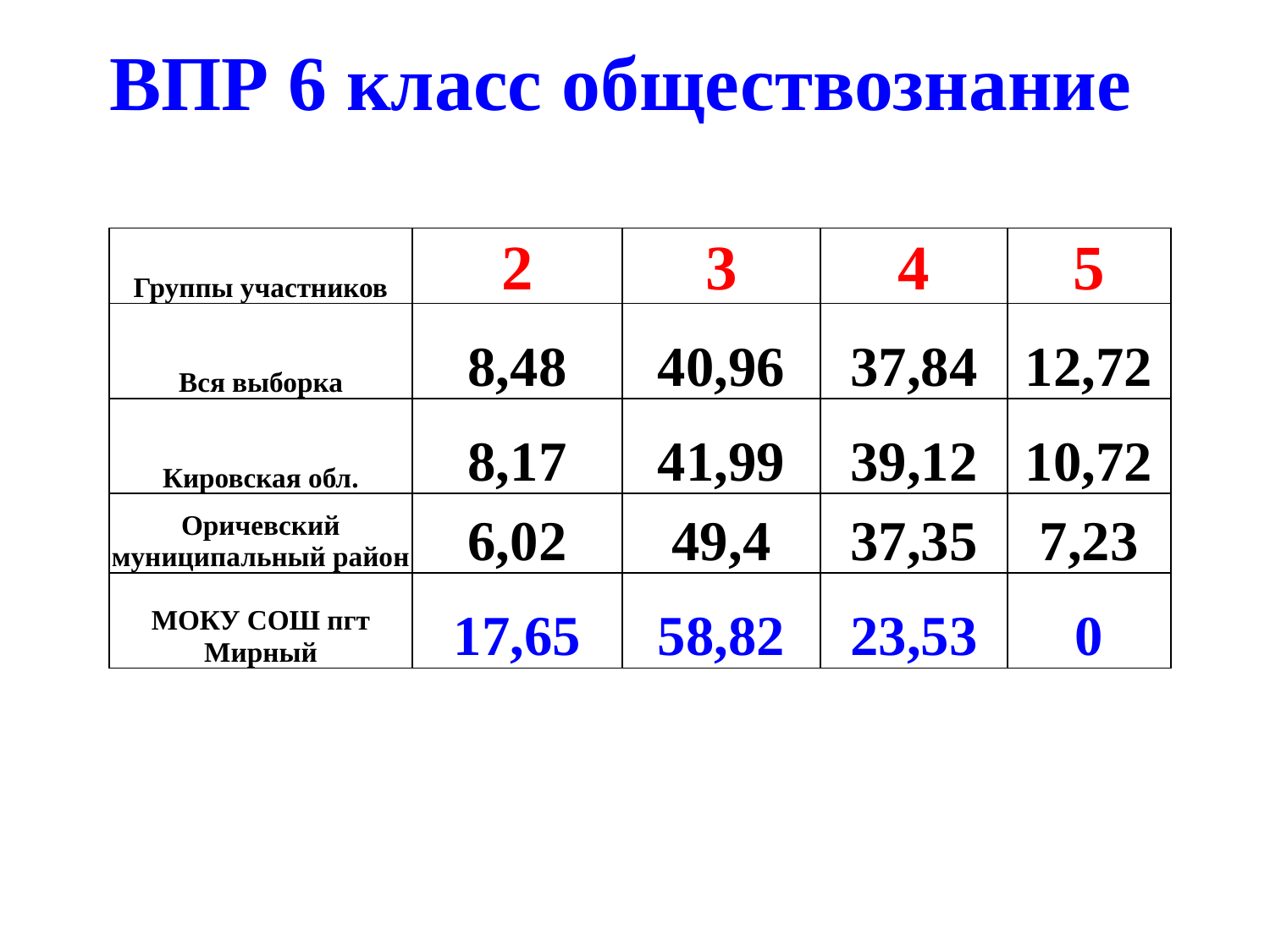

# ВПР 6 класс обществознание
| Группы участников | 2 | 3 | 4 | 5 |
| --- | --- | --- | --- | --- |
| Вся выборка | 8,48 | 40,96 | 37,84 | 12,72 |
| Кировская обл. | 8,17 | 41,99 | 39,12 | 10,72 |
| Оричевский муниципальный район | 6,02 | 49,4 | 37,35 | 7,23 |
| МОКУ СОШ пгт Мирный | 17,65 | 58,82 | 23,53 | 0 |